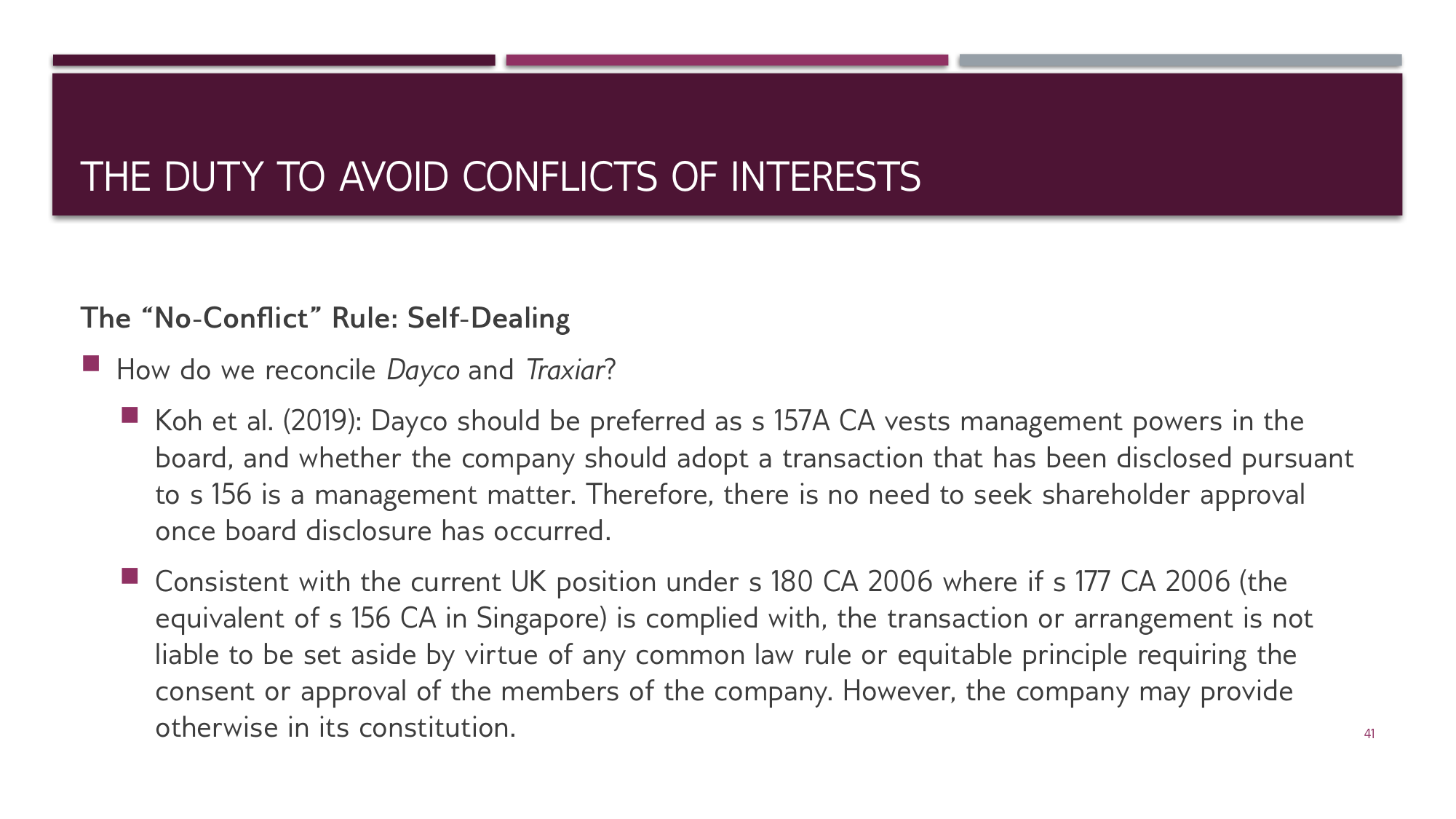

# The Duty to Avoid Conflicts of Interests
The “No-Conflict” Rule: Self-Dealing
How do we reconcile Dayco and Traxiar?
Koh et al. (2019): Dayco should be preferred as s 157A CA vests management powers in the board, and whether the company should adopt a transaction that has been disclosed pursuant to s 156 is a management matter. Therefore, there is no need to seek shareholder approval once board disclosure has occurred.
Consistent with the current UK position under s 180 CA 2006 where if s 177 CA 2006 (the equivalent of s 156 CA in Singapore) is complied with, the transaction or arrangement is not liable to be set aside by virtue of any common law rule or equitable principle requiring the consent or approval of the members of the company. However, the company may provide otherwise in its constitution.
41